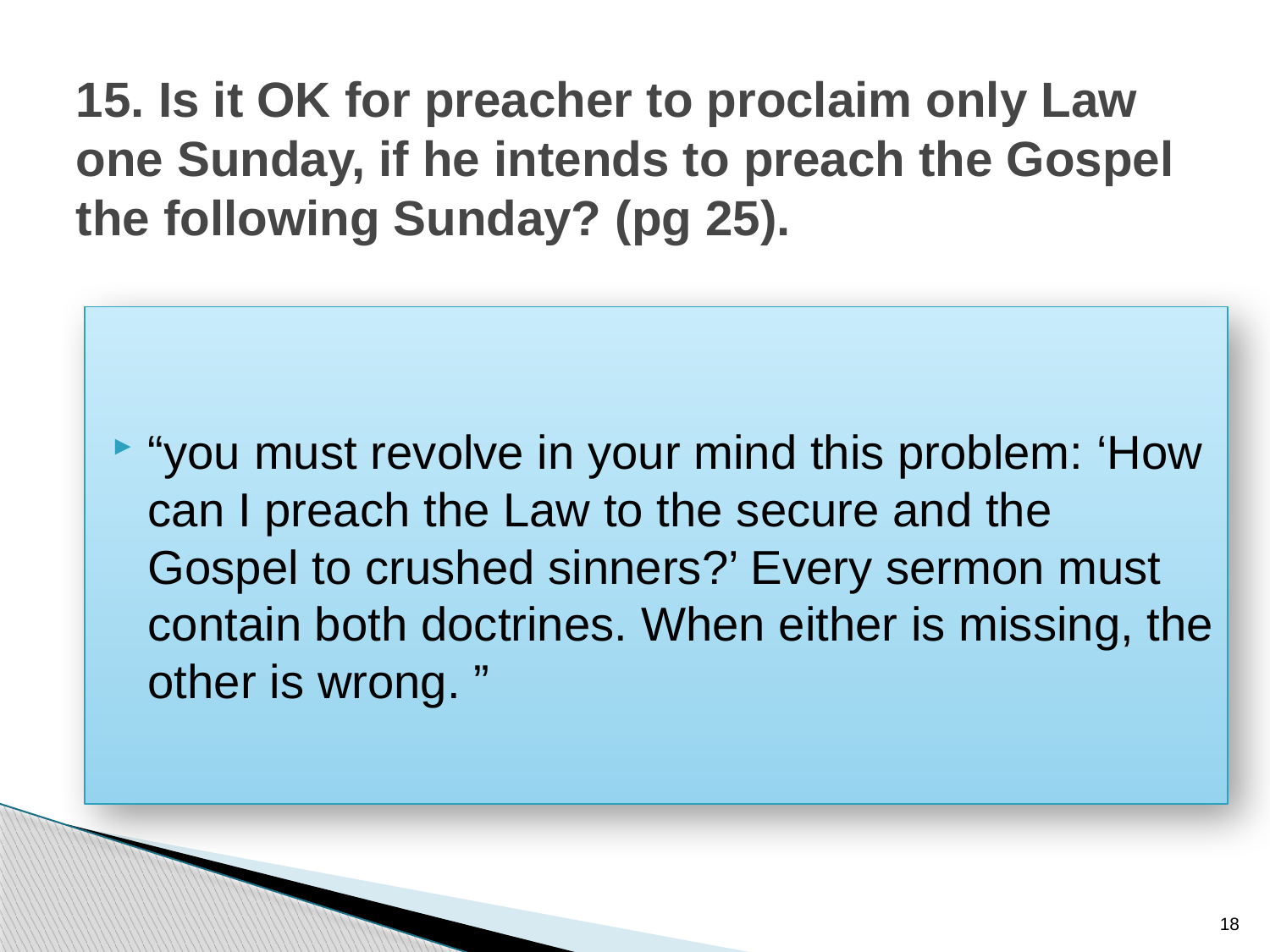

# 15. Is it OK for preacher to proclaim only Law one Sunday, if he intends to preach the Gospel the following Sunday? (pg 25).
“you must revolve in your mind this problem: ‘How can I preach the Law to the secure and the Gospel to crushed sinners?’ Every sermon must contain both doctrines. When either is missing, the other is wrong. ”
18